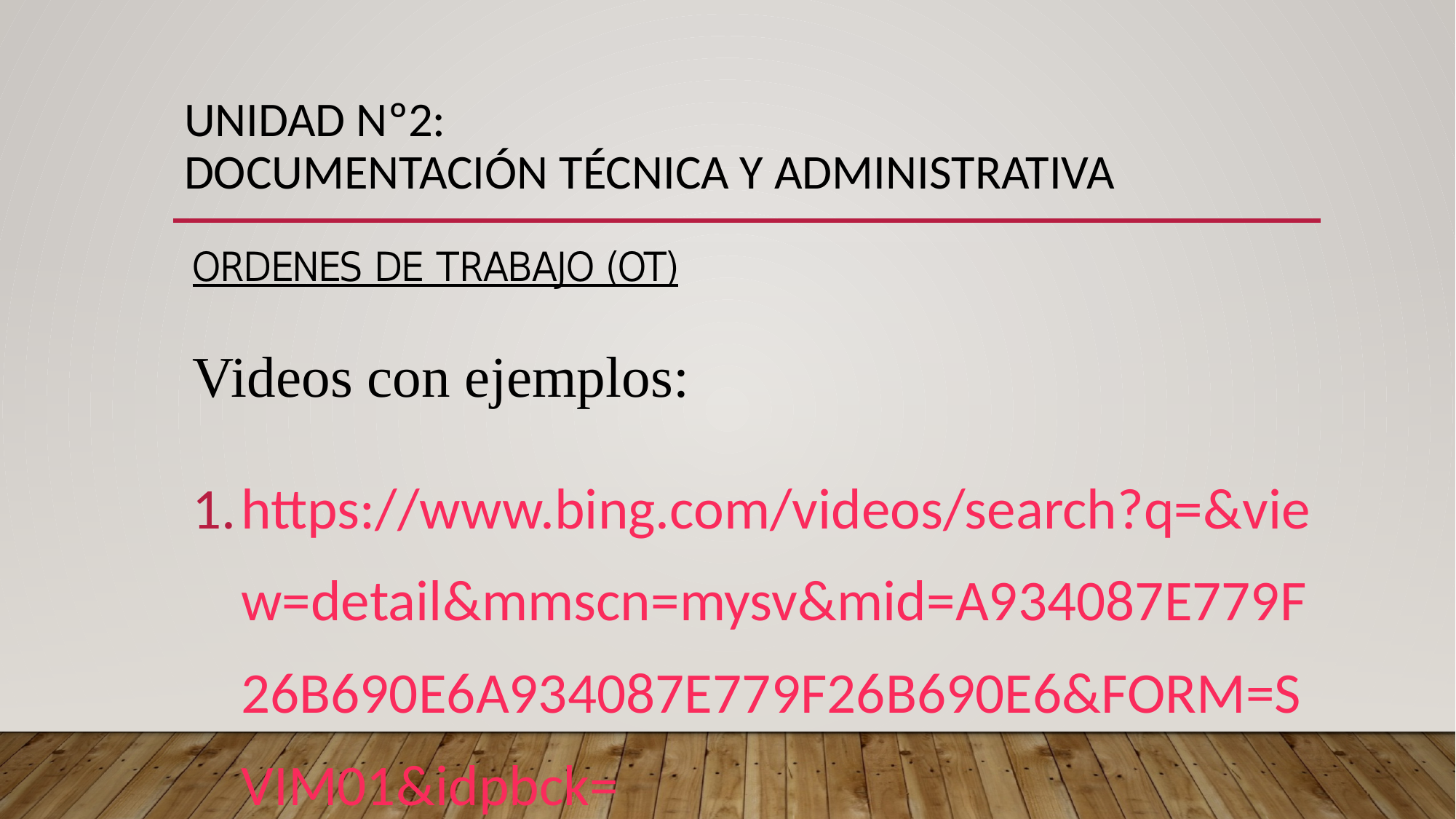

# UNIDAD Nº2: DOCUMENTACIÓN TÉCNICA Y ADMINISTRATIVA
ORDENES DE TRABAJO (OT)
Videos con ejemplos:
https://www.bing.com/videos/search?q=&view=detail&mmscn=mysv&mid=A934087E779F26B690E6A934087E779F26B690E6&FORM=SVIM01&idpbck=
https://youtu.be/yakBpDhQTLA